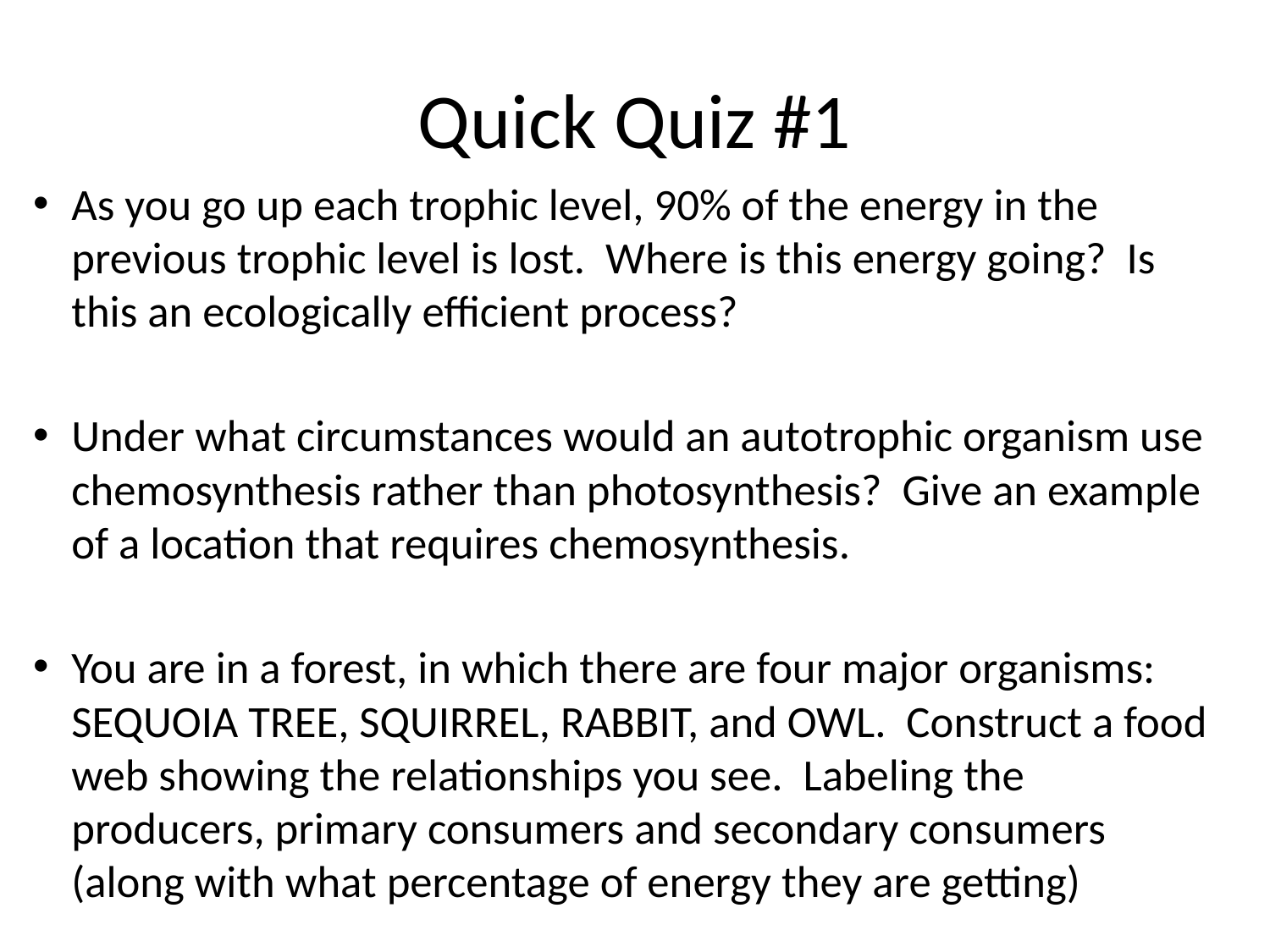

# Quick Quiz #1
As you go up each trophic level, 90% of the energy in the previous trophic level is lost.  Where is this energy going?  Is this an ecologically efficient process?

Under what circumstances would an autotrophic organism use chemosynthesis rather than photosynthesis?  Give an example of a location that requires chemosynthesis.

You are in a forest, in which there are four major organisms:  SEQUOIA TREE, SQUIRREL, RABBIT, and OWL.  Construct a food web showing the relationships you see.  Labeling the producers, primary consumers and secondary consumers (along with what percentage of energy they are getting)